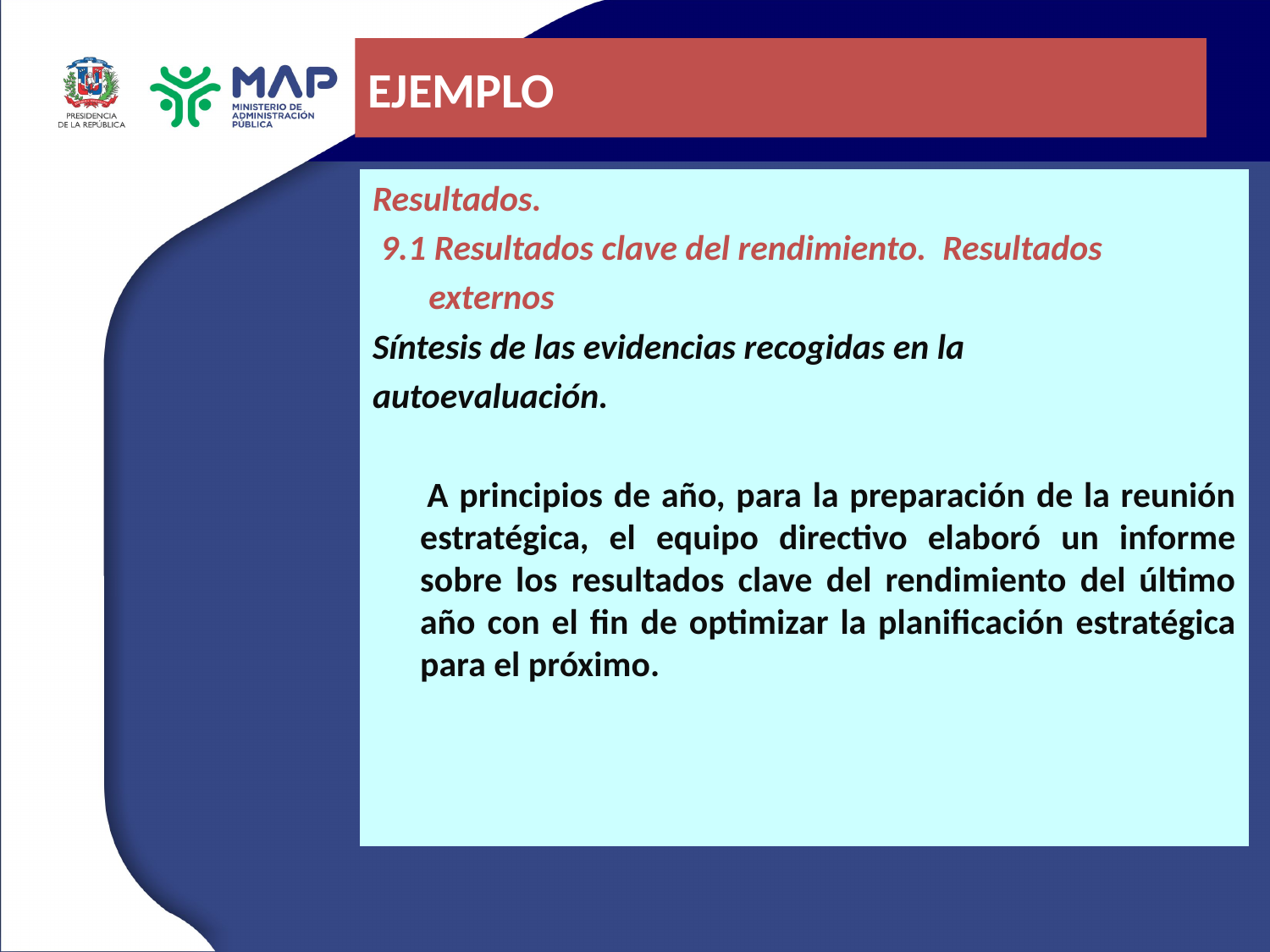

# EJEMPLO
Resultados.
 9.1 Resultados clave del rendimiento.  Resultados
       externos
Síntesis de las evidencias recogidas en la
autoevaluación.

     A principios de año, para la preparación de la reunión estratégica, el equipo directivo elaboró un informe sobre los resultados clave del rendimiento del último año con el fin de optimizar la planificación estratégica para el próximo.